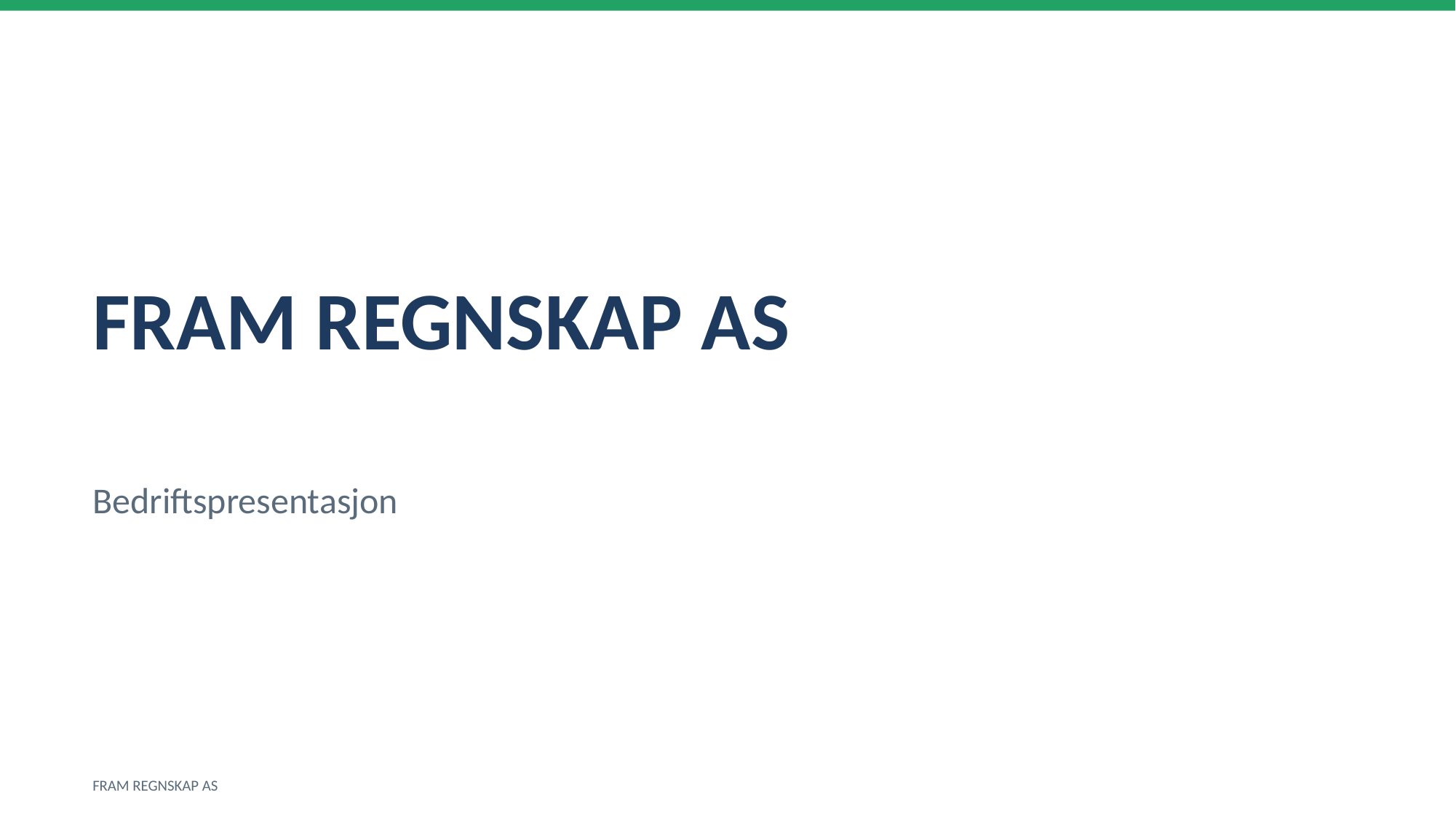

FRAM REGNSKAP AS
Bedriftspresentasjon
FRAM REGNSKAP AS